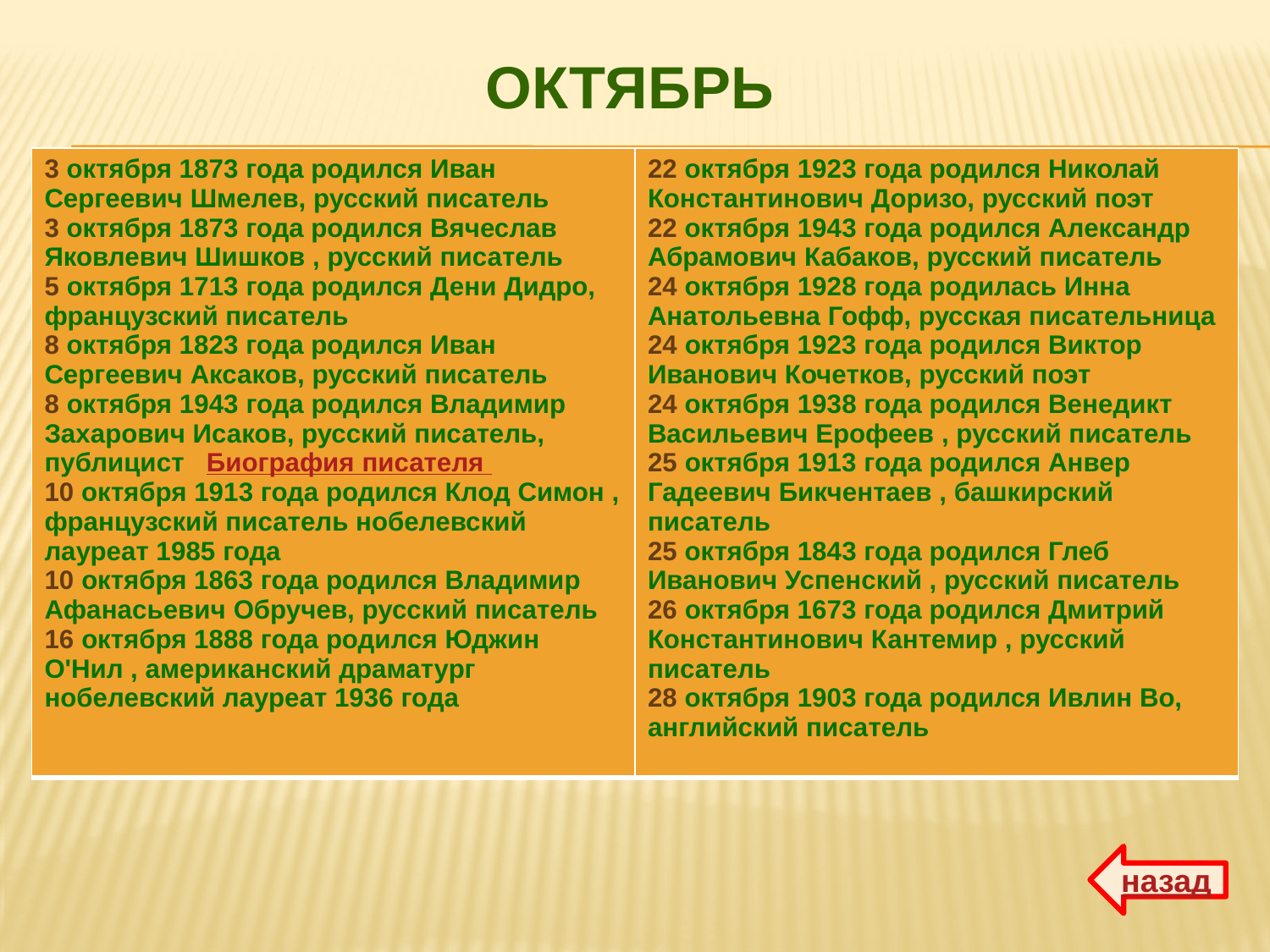

# октябрь
| 3 октября 1873 года родился Иван Сергеевич Шмелев, русский писатель 3 октября 1873 года родился Вячеслав Яковлевич Шишков , русский писатель 5 октября 1713 года родился Дени Дидро, французский писатель 8 октября 1823 года родился Иван Сергеевич Аксаков, русский писатель 8 октября 1943 года родился Владимир Захарович Исаков, русский писатель, публицист Биография писателя 10 октября 1913 года родился Клод Симон , французский писатель нобелевский лауреат 1985 года 10 октября 1863 года родился Владимир Афанасьевич Обручев, русский писатель 16 октября 1888 года родился Юджин О'Нил , американский драматург нобелевский лауреат 1936 года | 22 октября 1923 года родился Николай Константинович Доризо, русский поэт 22 октября 1943 года родился Александр Абрамович Кабаков, русский писатель 24 октября 1928 года родилась Инна Анатольевна Гофф, русская писательница 24 октября 1923 года родился Виктор Иванович Кочетков, русский поэт 24 октября 1938 года родился Венедикт Васильевич Ерофеев , русский писатель 25 октября 1913 года родился Анвер Гадеевич Бикчентаев , башкирский писатель 25 октября 1843 года родился Глеб Иванович Успенский , русский писатель 26 октября 1673 года родился Дмитрий Константинович Кантемир , русский писатель 28 октября 1903 года родился Ивлин Во, английский писатель |
| --- | --- |
назад